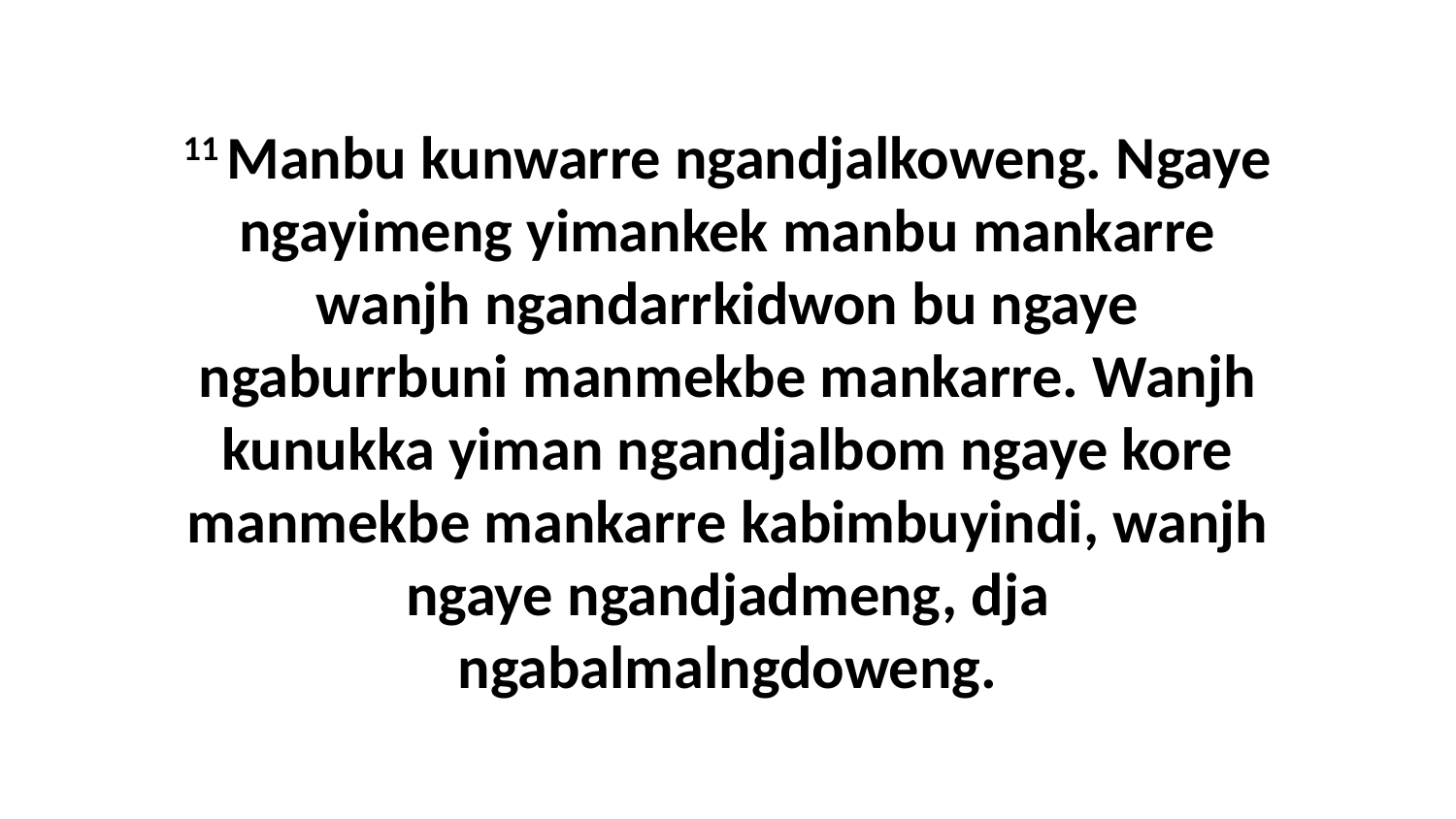

11 Manbu kunwarre ngandjalkoweng. Ngaye ngayimeng yimankek manbu mankarre wanjh ngandarrkidwon bu ngaye ngaburrbuni manmekbe mankarre. Wanjh kunukka yiman ngandjalbom ngaye kore manmekbe mankarre kabimbuyindi, wanjh ngaye ngandjadmeng, dja ngabalmalngdoweng.